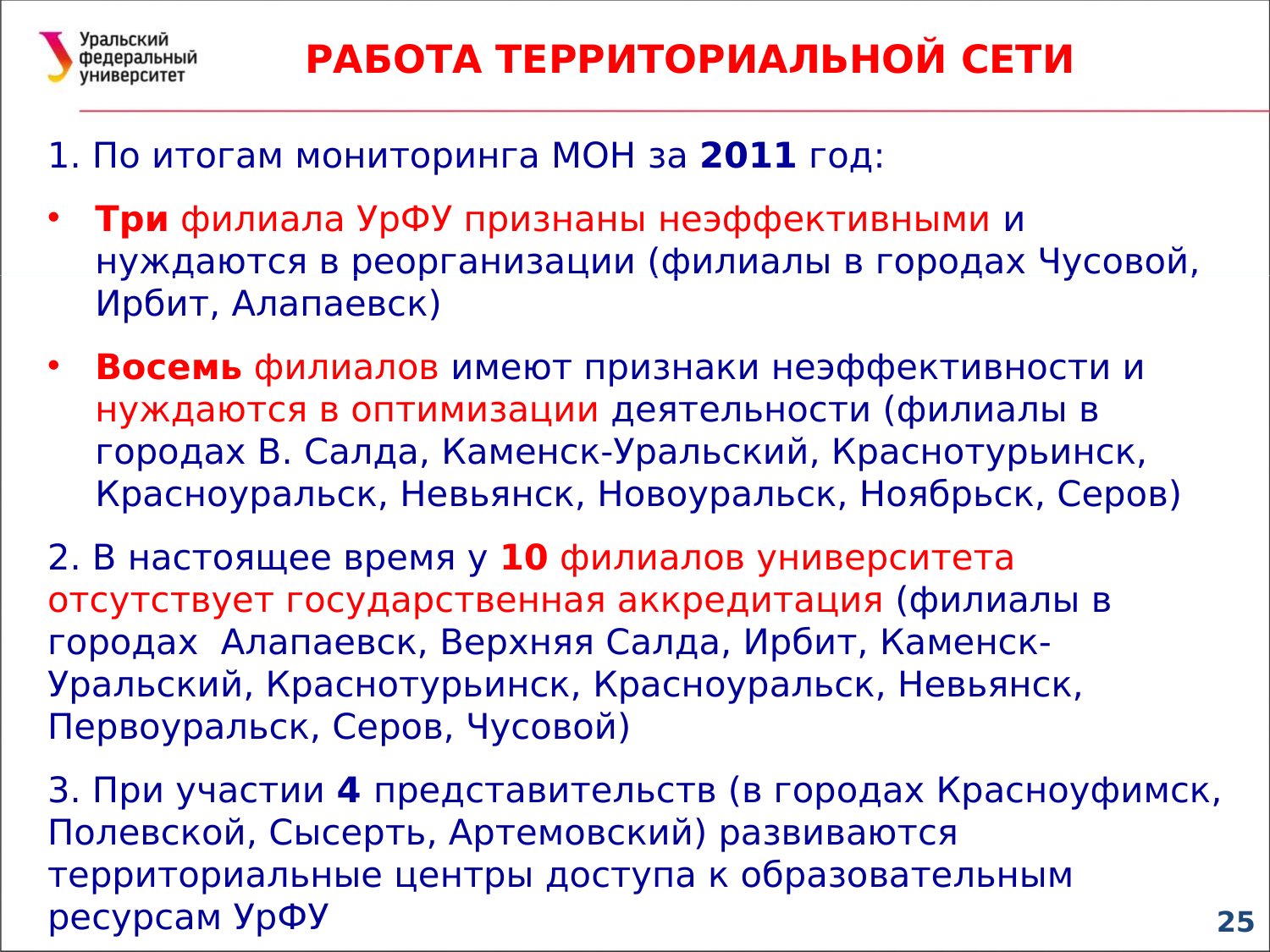

РАБОТА ТЕРРИТОРИАЛЬНОЙ СЕТИ
1. По итогам мониторинга МОН за 2011 год:
Три филиала УрФУ признаны неэффективными и нуждаются в реорганизации (филиалы в городах Чусовой, Ирбит, Алапаевск)
Восемь филиалов имеют признаки неэффективности и нуждаются в оптимизации деятельности (филиалы в городах В. Салда, Каменск-Уральский, Краснотурьинск, Красноуральск, Невьянск, Новоуральск, Ноябрьск, Серов)
2. В настоящее время у 10 филиалов университета отсутствует государственная аккредитация (филиалы в городах  Алапаевск, Верхняя Салда, Ирбит, Каменск-Уральский, Краснотурьинск, Красноуральск, Невьянск, Первоуральск, Серов, Чусовой)
3. При участии 4 представительств (в городах Красноуфимск, Полевской, Сысерть, Артемовский) развиваются территориальные центры доступа к образовательным ресурсам УрФУ

25